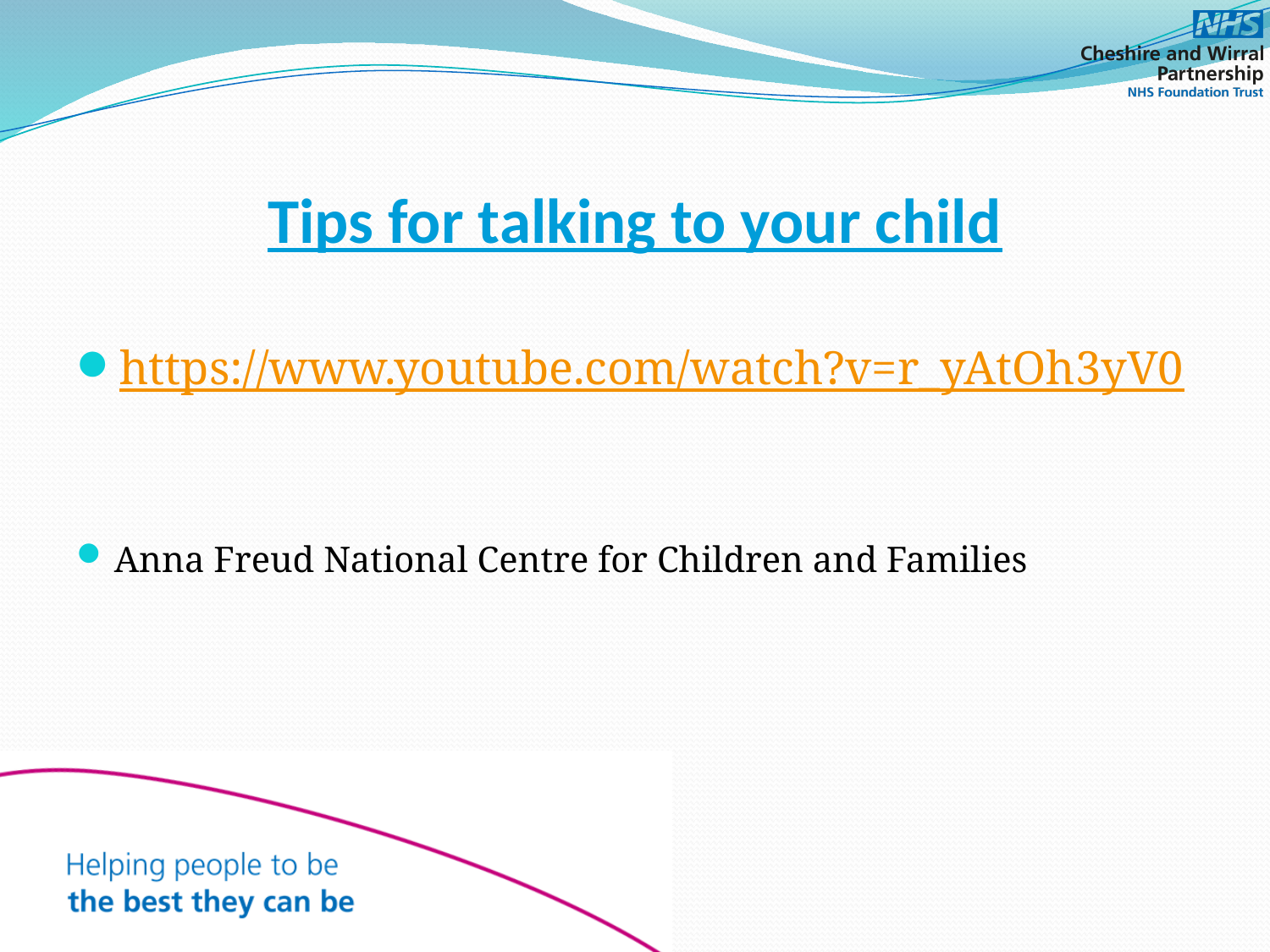

# Tips for talking to your child

https://www.youtube.com/watch?v=r_yAtOh3yV0

Anna Freud National Centre for Children and Families